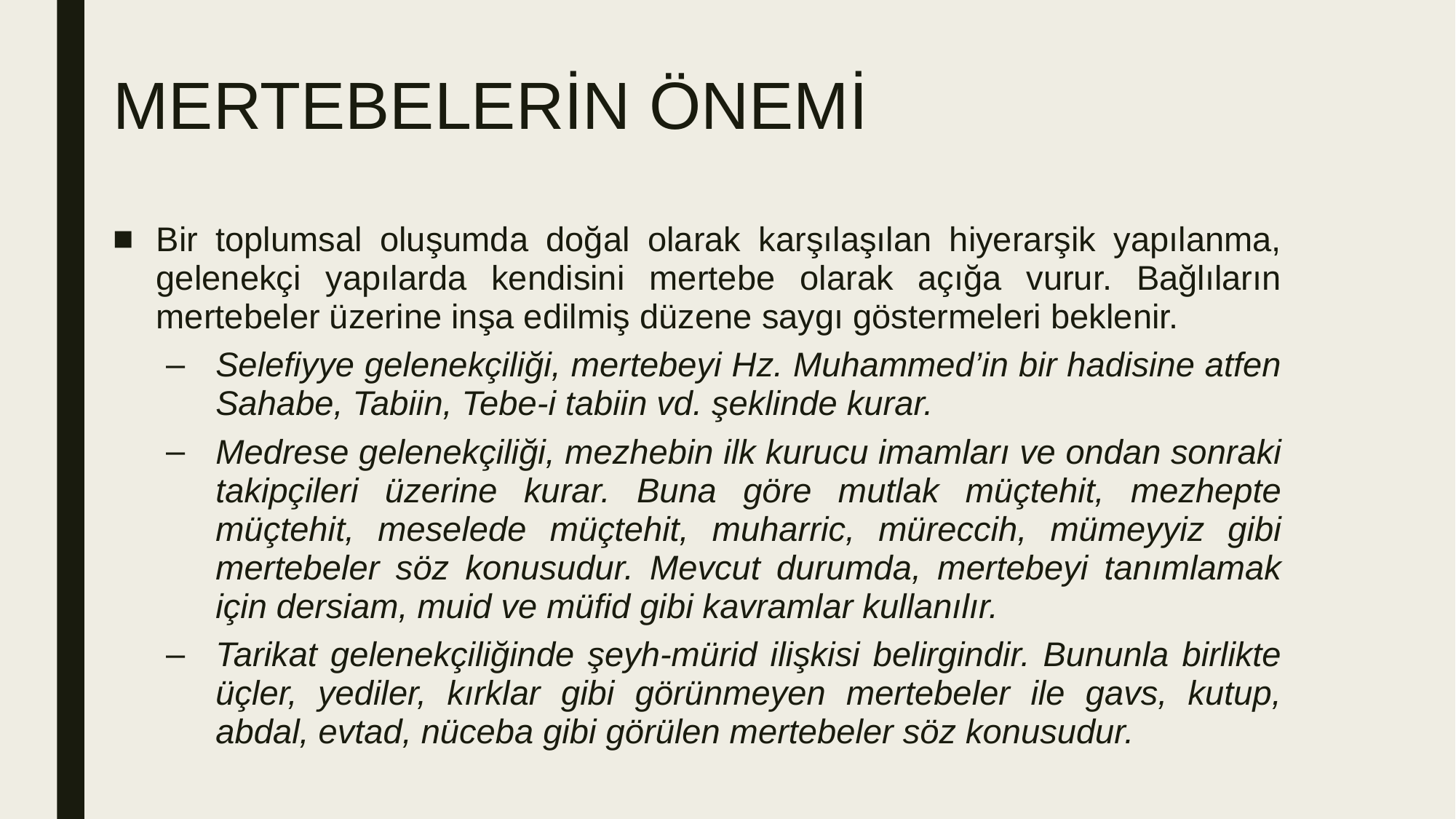

# MERTEBELERİN ÖNEMİ
Bir toplumsal oluşumda doğal olarak karşılaşılan hiyerarşik yapılanma, gelenekçi yapılarda kendisini mertebe olarak açığa vurur. Bağlıların mertebeler üzerine inşa edilmiş düzene saygı göstermeleri beklenir.
Selefiyye gelenekçiliği, mertebeyi Hz. Muhammed’in bir hadisine atfen Sahabe, Tabiin, Tebe-i tabiin vd. şeklinde kurar.
Medrese gelenekçiliği, mezhebin ilk kurucu imamları ve ondan sonraki takipçileri üzerine kurar. Buna göre mutlak müçtehit, mezhepte müçtehit, meselede müçtehit, muharric, müreccih, mümeyyiz gibi mertebeler söz konusudur. Mevcut durumda, mertebeyi tanımlamak için dersiam, muid ve müfid gibi kavramlar kullanılır.
Tarikat gelenekçiliğinde şeyh-mürid ilişkisi belirgindir. Bununla birlikte üçler, yediler, kırklar gibi görünmeyen mertebeler ile gavs, kutup, abdal, evtad, nüceba gibi görülen mertebeler söz konusudur.